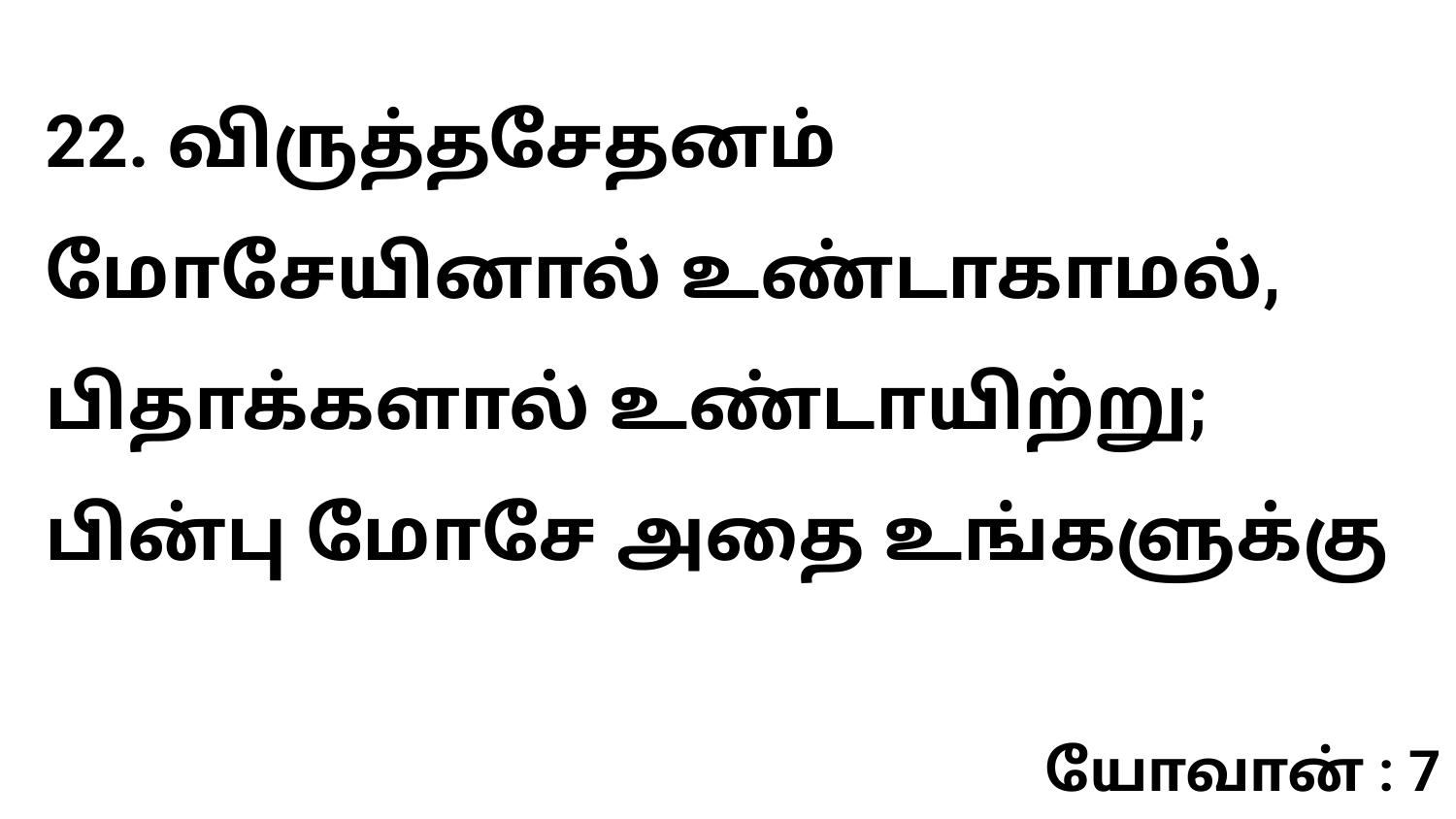

22. விருத்தசேதனம் மோசேயினால் உண்டாகாமல், பிதாக்களால் உண்டாயிற்று; பின்பு மோசே அதை உங்களுக்கு
யோவான் : 7